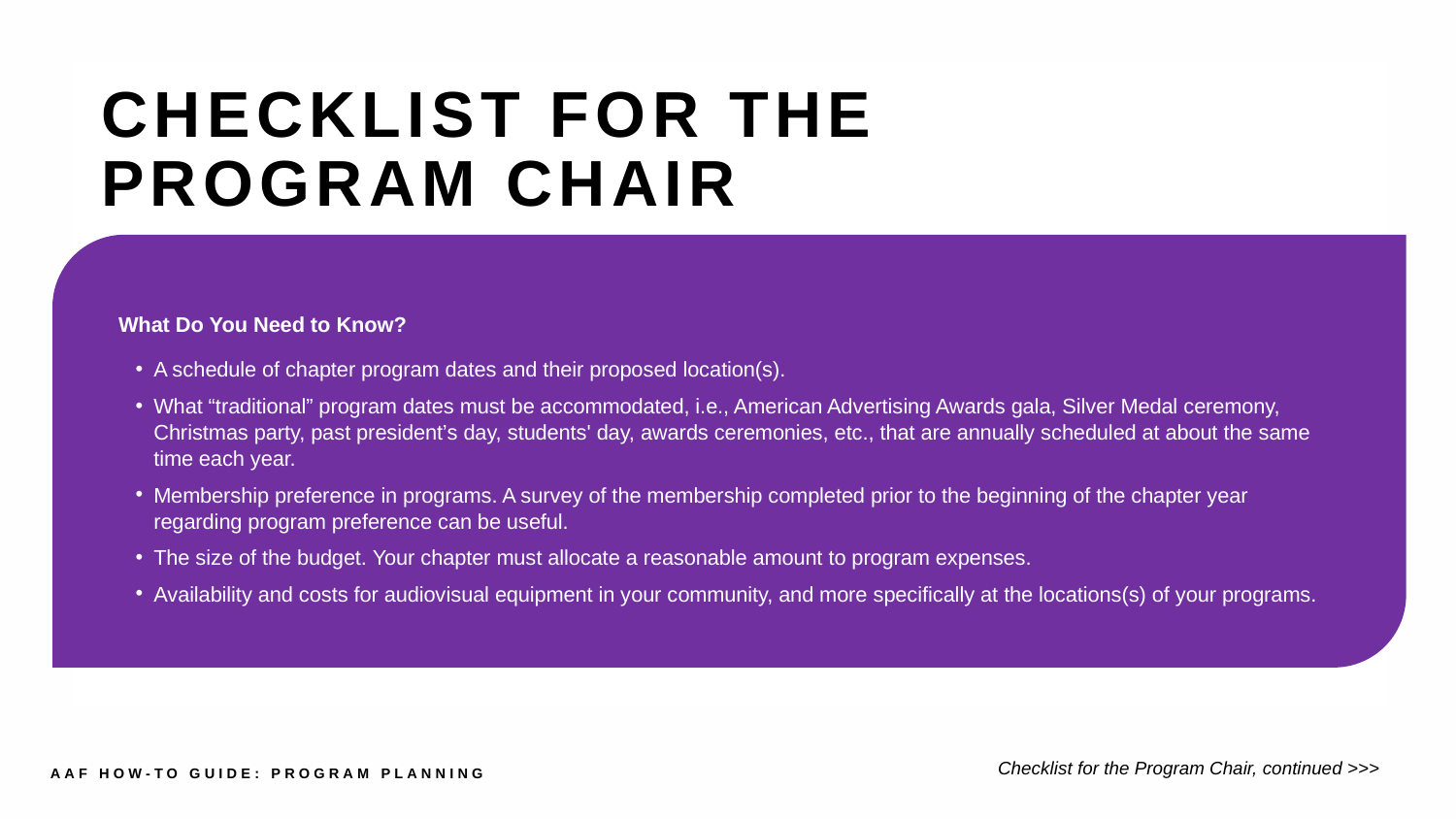

CHECKLIST FOR THE
PROGRAM CHAIR
What Do You Need to Know?
A schedule of chapter program dates and their proposed location(s).
What “traditional” program dates must be accommodated, i.e., American Advertising Awards gala, Silver Medal ceremony, Christmas party, past president’s day, students' day, awards ceremonies, etc., that are annually scheduled at about the same time each year.
Membership preference in programs. A survey of the membership completed prior to the beginning of the chapter year regarding program preference can be useful.
The size of the budget. Your chapter must allocate a reasonable amount to program expenses.
Availability and costs for audiovisual equipment in your community, and more specifically at the locations(s) of your programs.

Checklist for the Program Chair, continued >>>